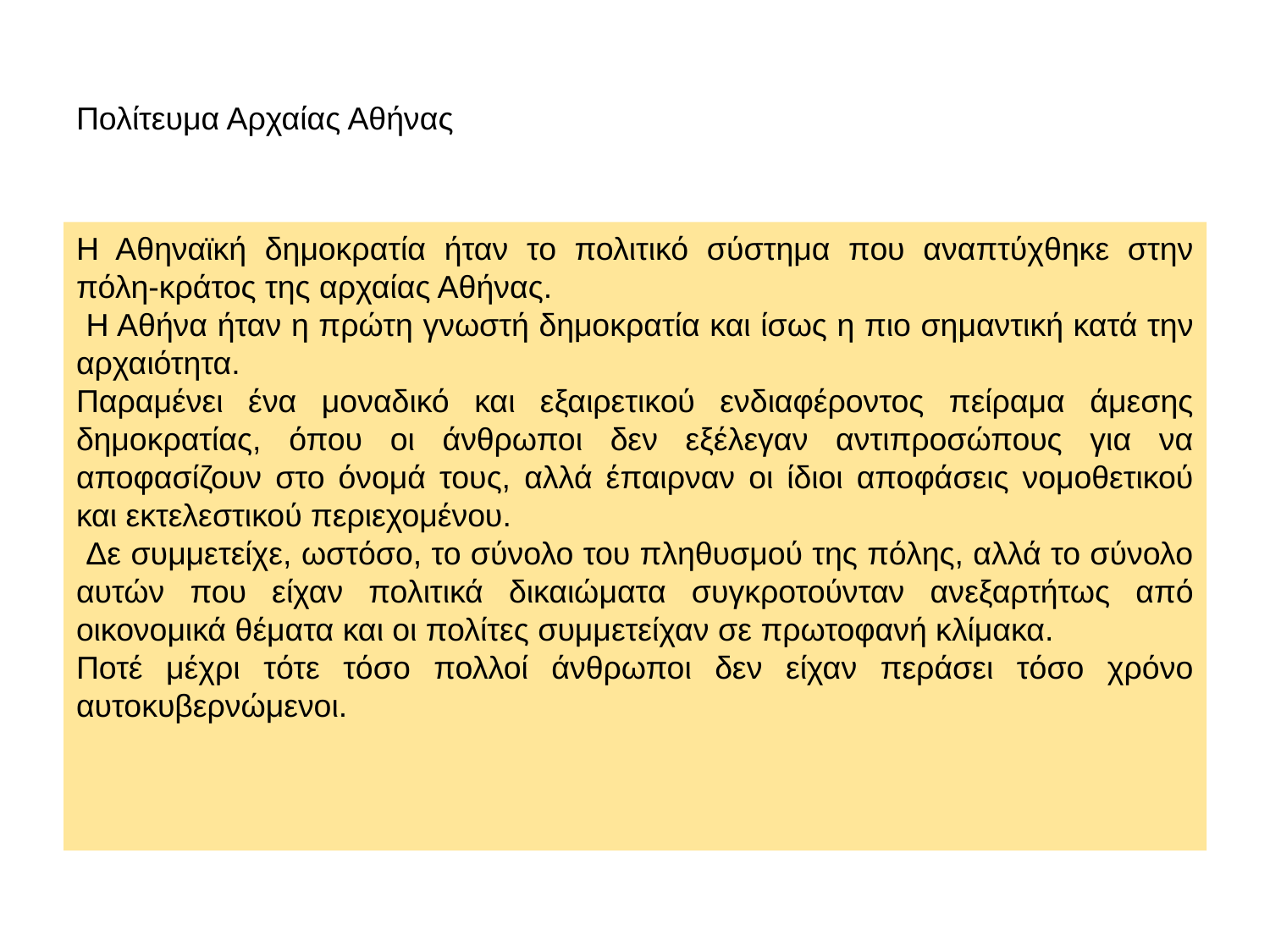

# Πολίτευμα Αρχαίας Αθήνας
Η Αθηναϊκή δημοκρατία ήταν το πολιτικό σύστημα που αναπτύχθηκε στην πόλη-κράτος της αρχαίας Αθήνας.
 Η Αθήνα ήταν η πρώτη γνωστή δημοκρατία και ίσως η πιο σημαντική κατά την αρχαιότητα.
Παραμένει ένα μοναδικό και εξαιρετικού ενδιαφέροντος πείραμα άμεσης δημοκρατίας, όπου οι άνθρωποι δεν εξέλεγαν αντιπροσώπους για να αποφασίζουν στο όνομά τους, αλλά έπαιρναν οι ίδιοι αποφάσεις νομοθετικού και εκτελεστικού περιεχομένου.
 Δε συμμετείχε, ωστόσο, το σύνολο του πληθυσμού της πόλης, αλλά το σύνολο αυτών που είχαν πολιτικά δικαιώματα συγκροτούνταν ανεξαρτήτως από οικονομικά θέματα και οι πολίτες συμμετείχαν σε πρωτοφανή κλίμακα.
Ποτέ μέχρι τότε τόσο πολλοί άνθρωποι δεν είχαν περάσει τόσο χρόνο αυτοκυβερνώμενοι.